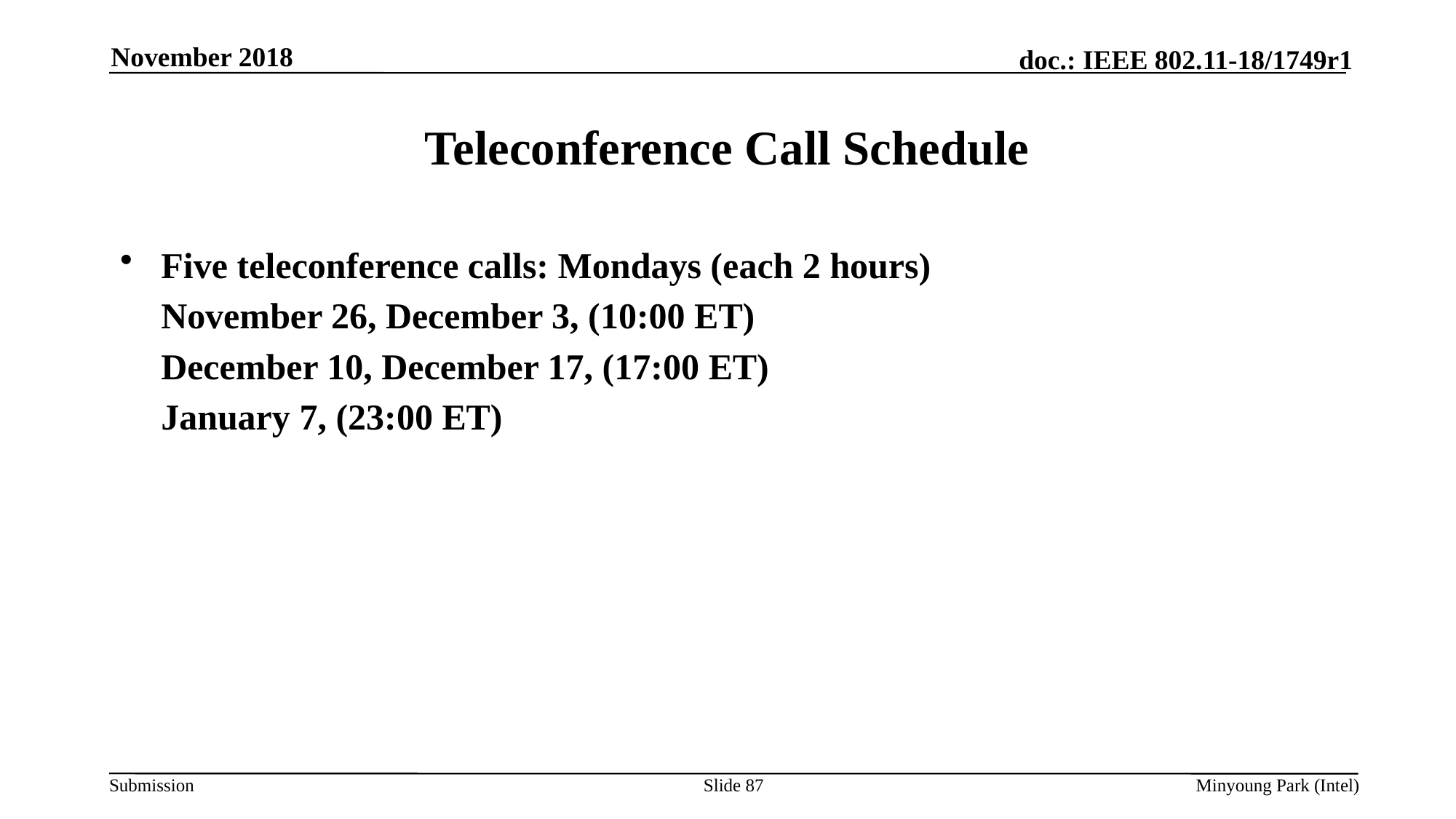

November 2018
# Teleconference Call Schedule
Five teleconference calls: Mondays (each 2 hours)
November 26, December 3, (10:00 ET)
December 10, December 17, (17:00 ET)
January 7, (23:00 ET)

Slide 87
Minyoung Park (Intel)